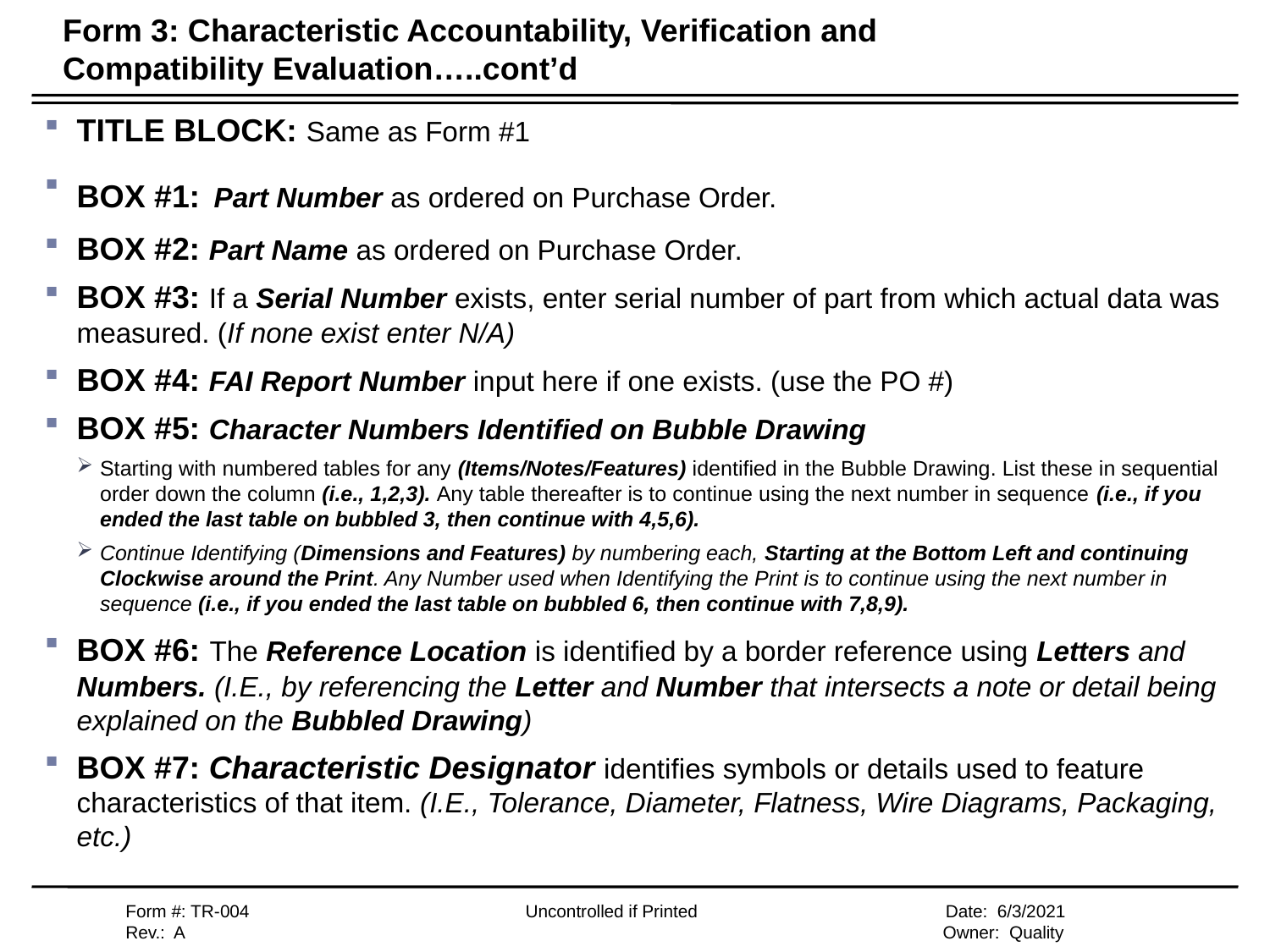

# Form 3: Characteristic Accountability, Verification and Compatibility Evaluation…..cont’d
TITLE BLOCK: Same as Form #1
BOX #1: Part Number as ordered on Purchase Order.
BOX #2: Part Name as ordered on Purchase Order.
BOX #3: If a Serial Number exists, enter serial number of part from which actual data was measured. (If none exist enter N/A)
BOX #4: FAI Report Number input here if one exists. (use the PO #)
BOX #5: Character Numbers Identified on Bubble Drawing
Starting with numbered tables for any (Items/Notes/Features) identified in the Bubble Drawing. List these in sequential order down the column (i.e., 1,2,3). Any table thereafter is to continue using the next number in sequence (i.e., if you ended the last table on bubbled 3, then continue with 4,5,6).
Continue Identifying (Dimensions and Features) by numbering each, Starting at the Bottom Left and continuing Clockwise around the Print. Any Number used when Identifying the Print is to continue using the next number in sequence (i.e., if you ended the last table on bubbled 6, then continue with 7,8,9).
BOX #6: The Reference Location is identified by a border reference using Letters and Numbers. (I.E., by referencing the Letter and Number that intersects a note or detail being explained on the Bubbled Drawing)
BOX #7: Characteristic Designator identifies symbols or details used to feature characteristics of that item. (I.E., Tolerance, Diameter, Flatness, Wire Diagrams, Packaging, etc.)

Form #: TR-004		                              Uncontrolled if Printed                                                   Date:  6/3/2021
Rev.:  A                                                                                                                                                            Owner:  Quality